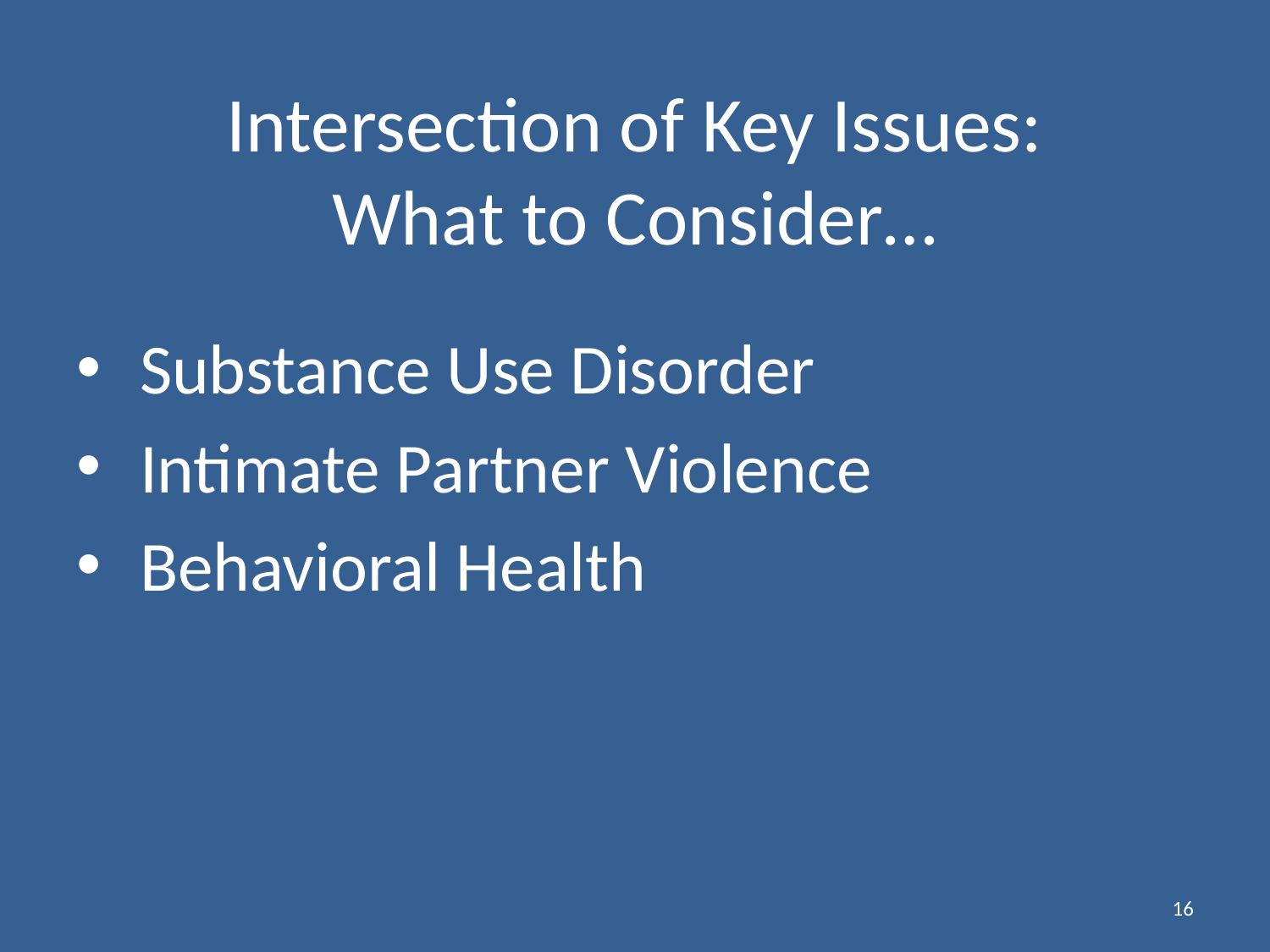

# Intersection of Key Issues: What to Consider…
Substance Use Disorder
Intimate Partner Violence
Behavioral Health
16